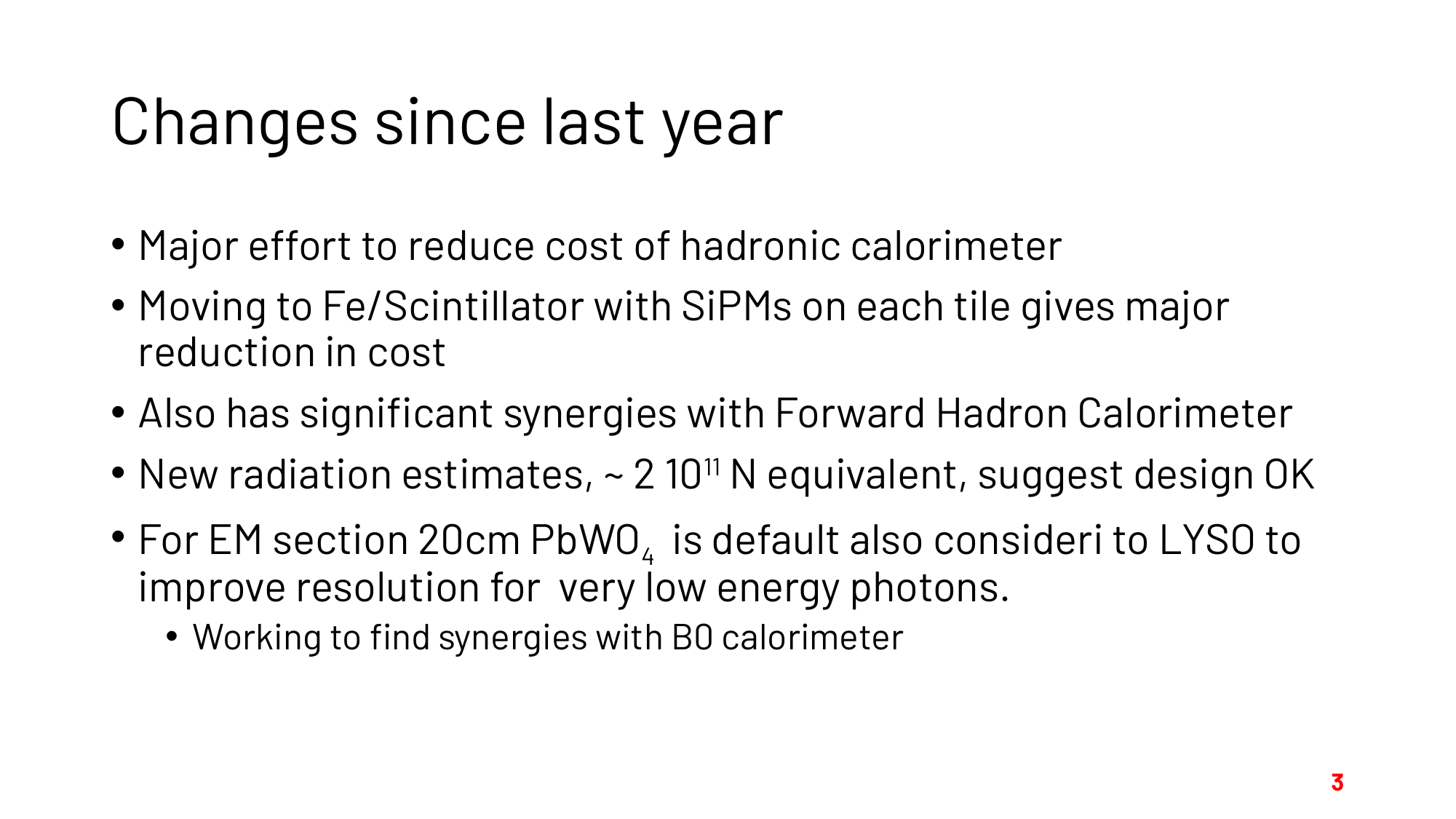

# Changes since last year
Major effort to reduce cost of hadronic calorimeter
Moving to Fe/Scintillator with SiPMs on each tile gives major reduction in cost
Also has significant synergies with Forward Hadron Calorimeter
New radiation estimates, ~ 2 1011 N equivalent, suggest design OK
For EM section 20cm PbWO4  is default also consideri to LYSO to improve resolution for  very low energy photons.
Working to find synergies with B0 calorimeter

3